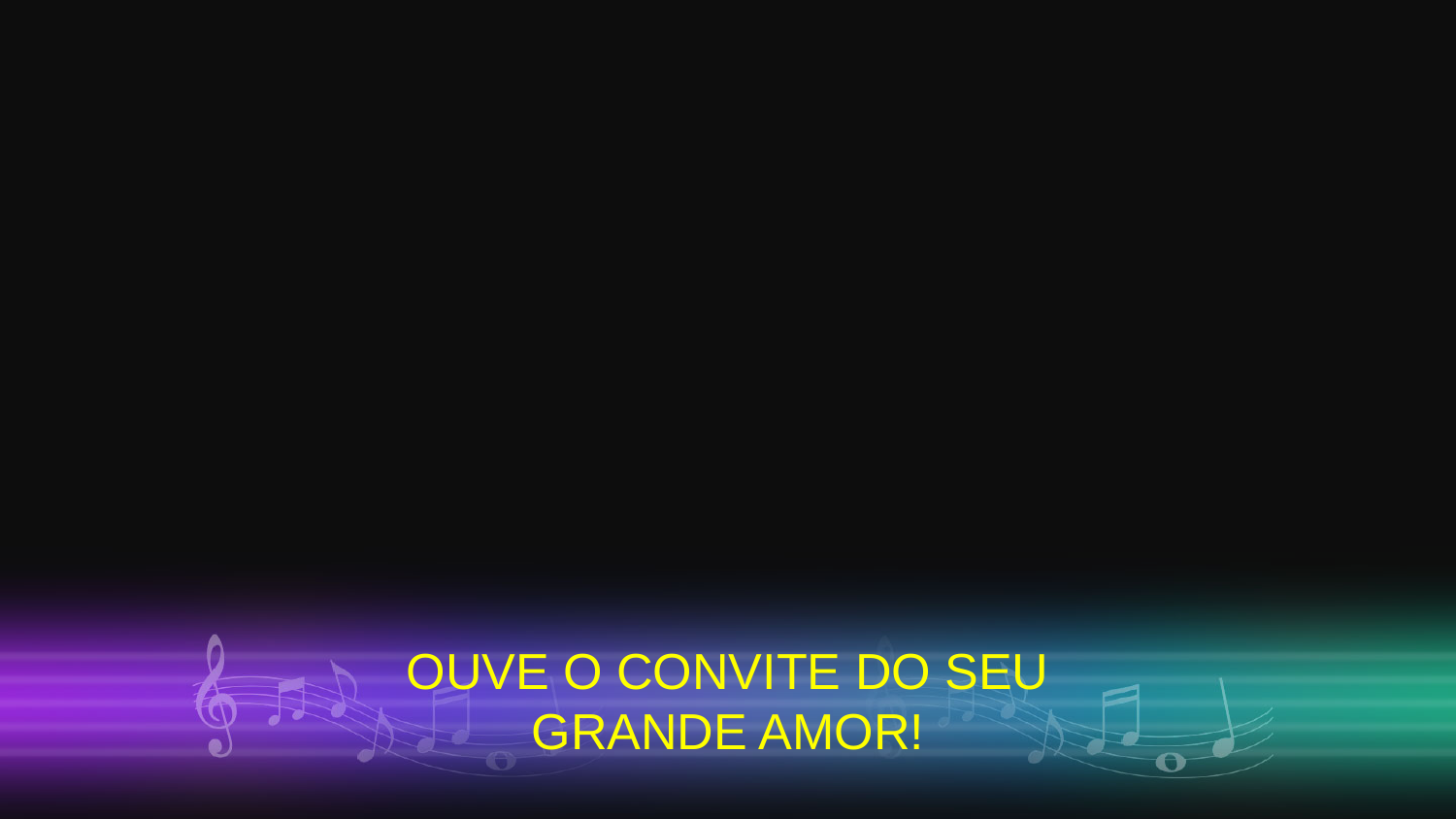

OUVE O CONVITE DO SEU
GRANDE AMOR!